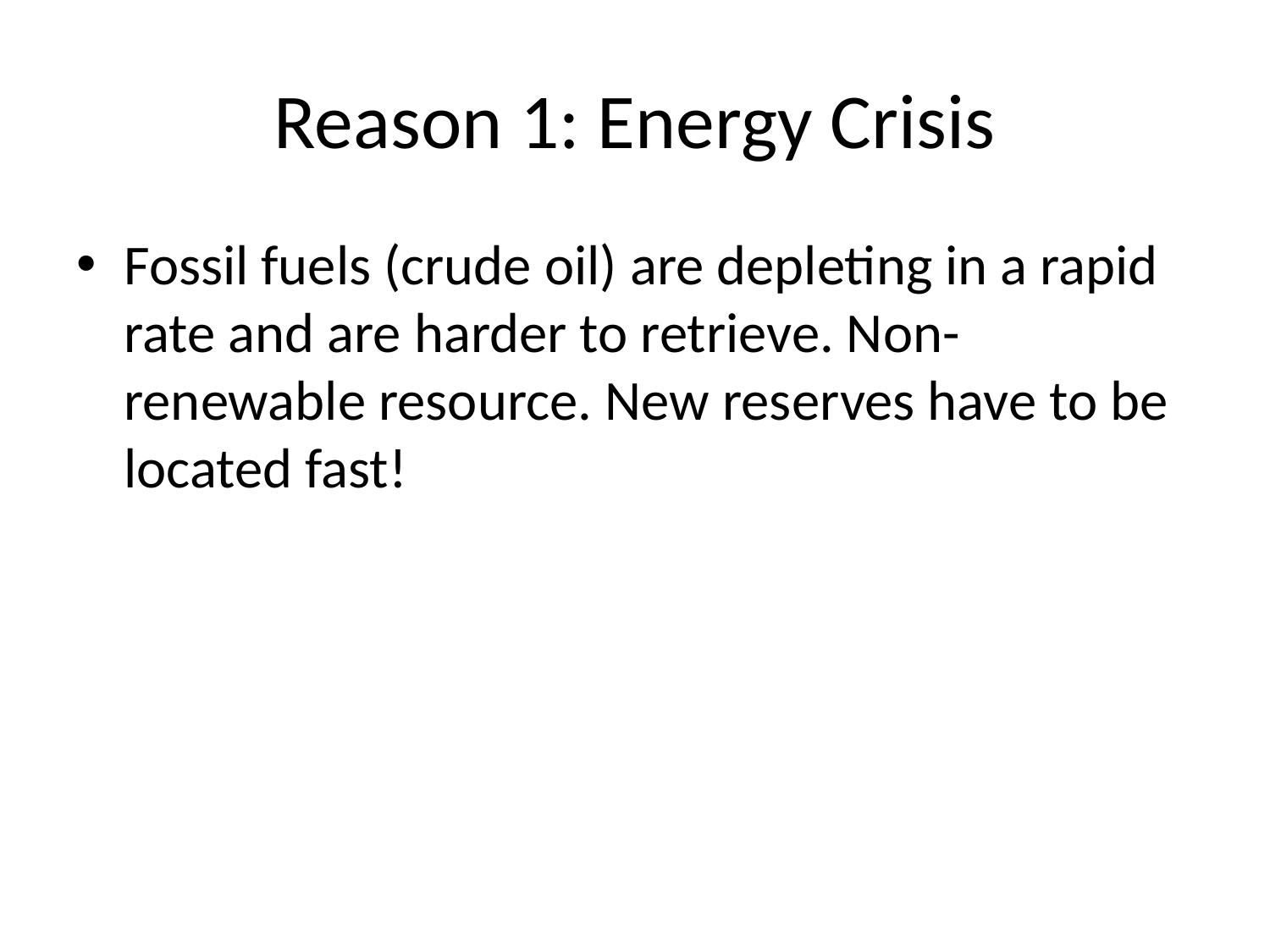

# Reason 1: Energy Crisis
Fossil fuels (crude oil) are depleting in a rapid rate and are harder to retrieve. Non-renewable resource. New reserves have to be located fast!